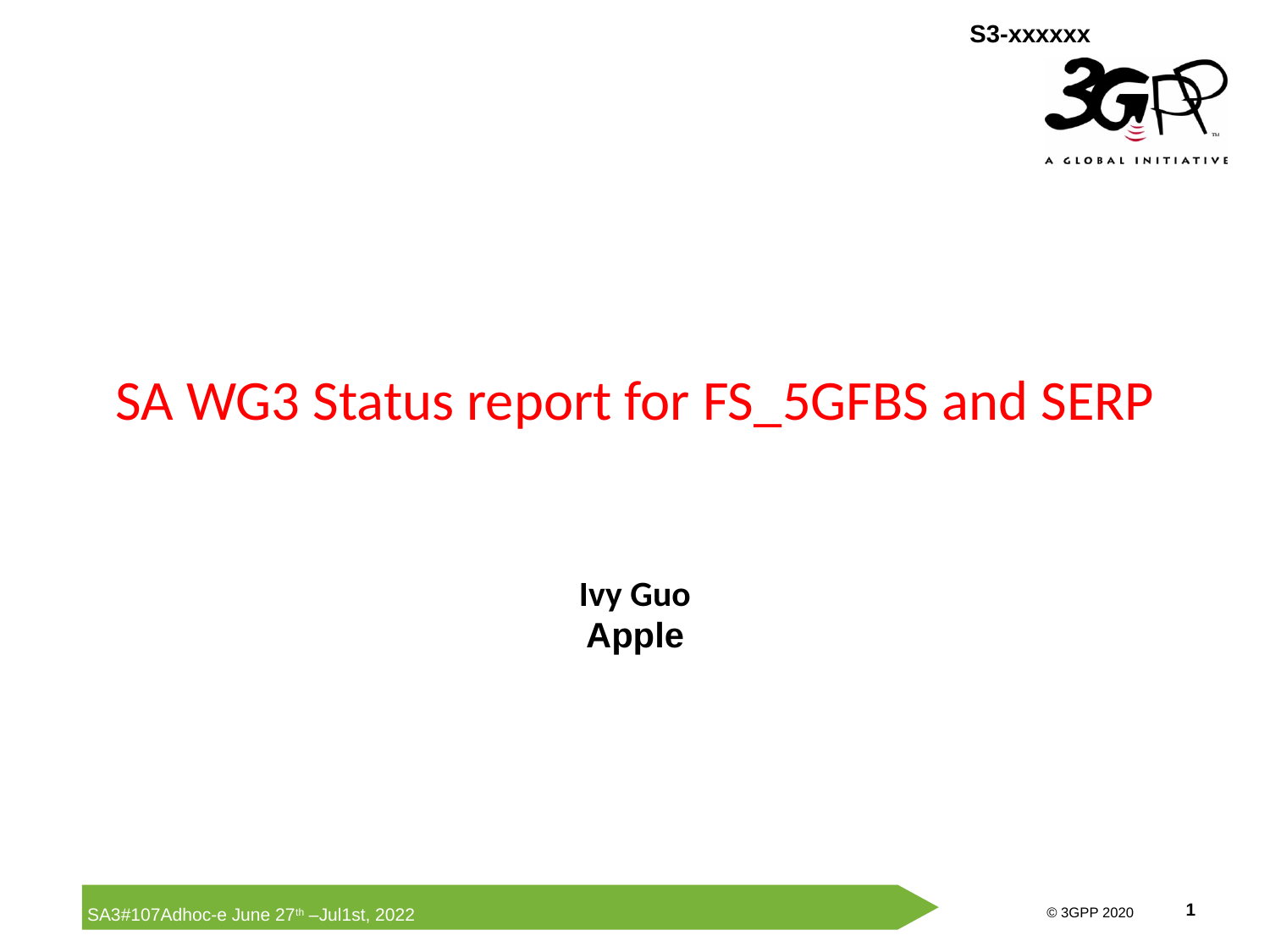

# SA WG3 Status report for FS_5GFBS and SERP
Ivy Guo
Apple